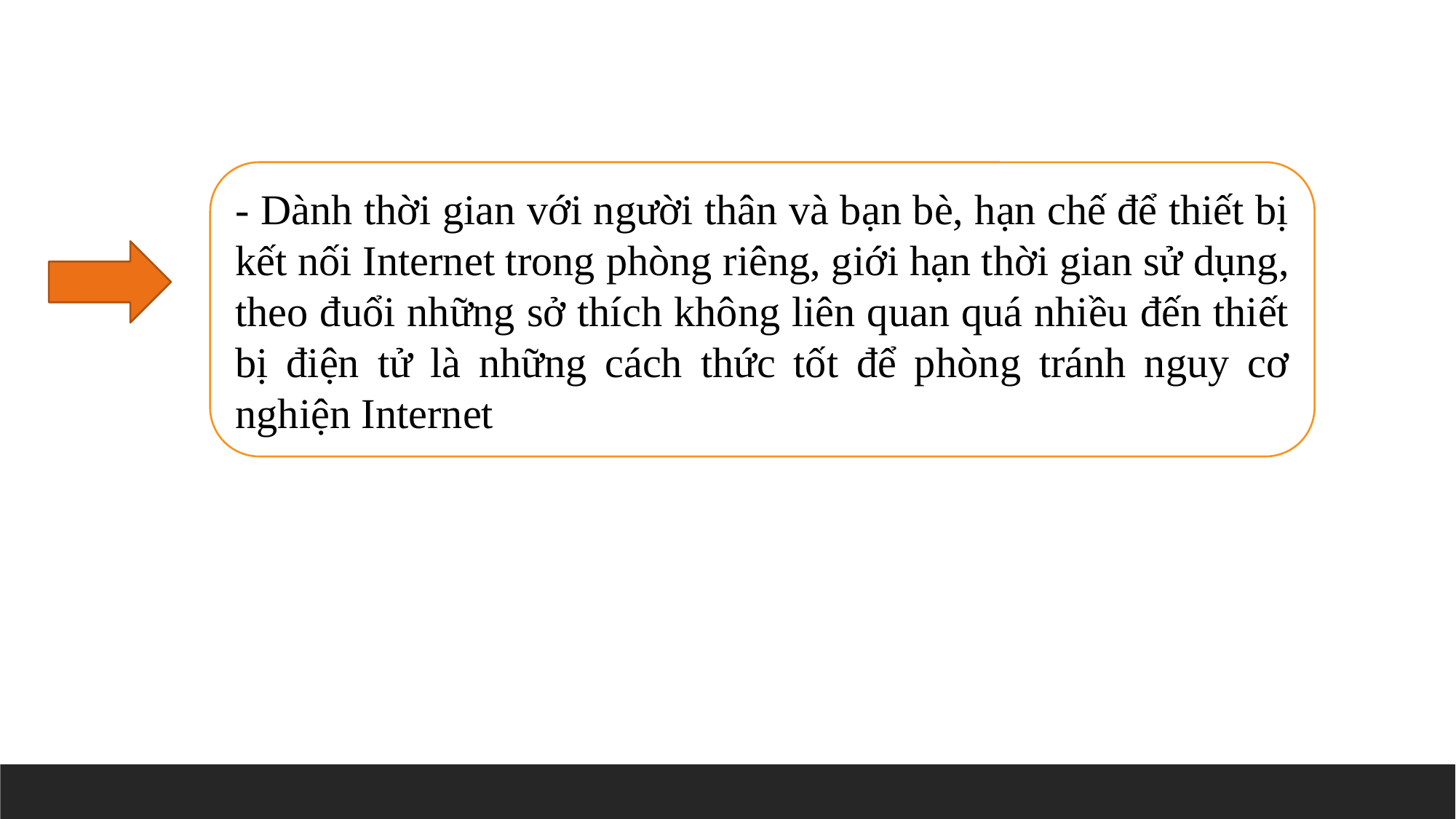

- Dành thời gian với người thân và bạn bè, hạn chế để thiết bị kết nối Internet trong phòng riêng, giới hạn thời gian sử dụng, theo đuổi những sở thích không liên quan quá nhiều đến thiết bị điện tử là những cách thức tốt để phòng tránh nguy cơ nghiện Internet